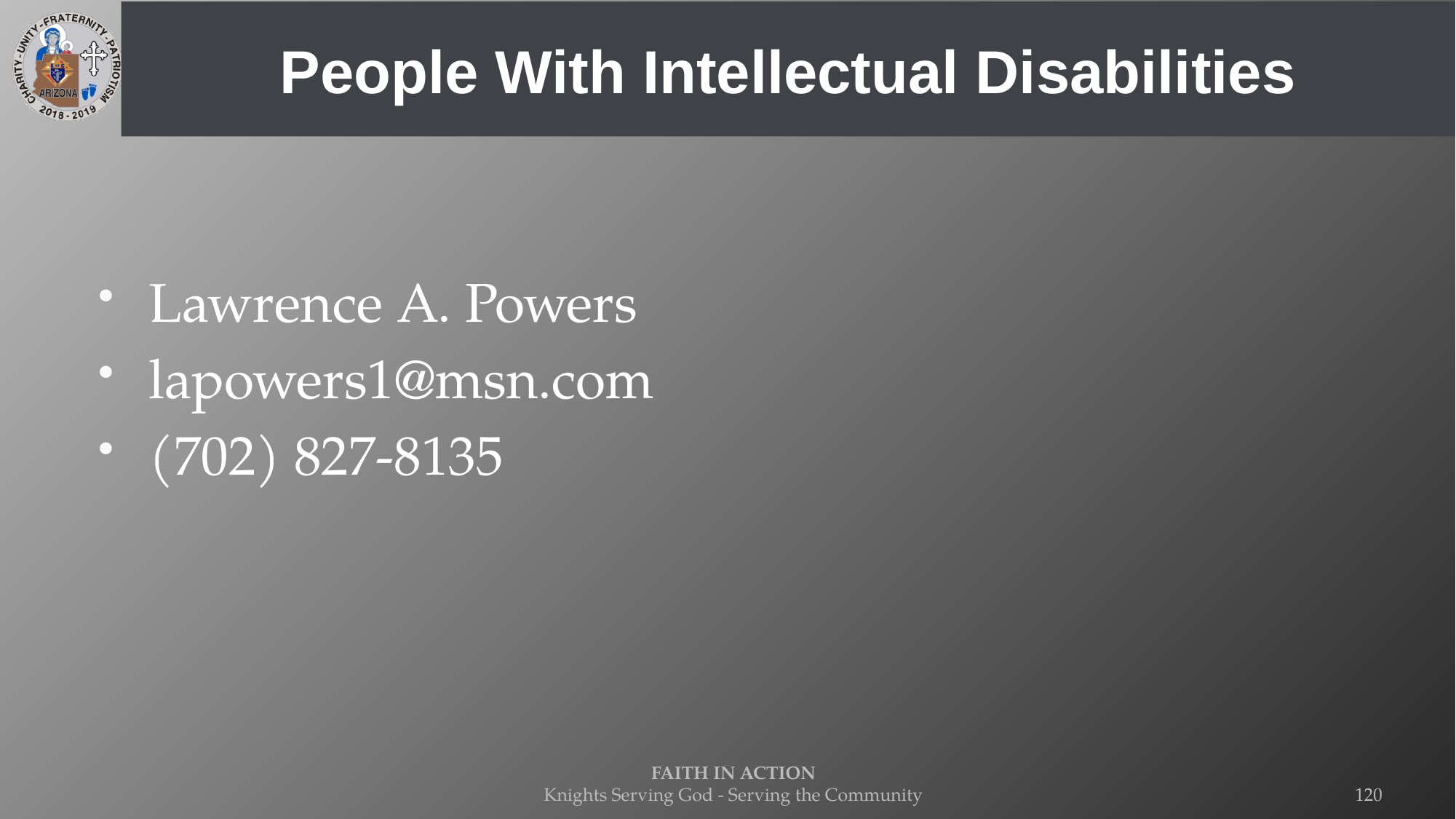

# People With Intellectual Disabilities

Lawrence A. Powers
lapowers1@msn.com
(702) 827-8135
FAITH IN ACTION
Knights Serving God - Serving the Community
120